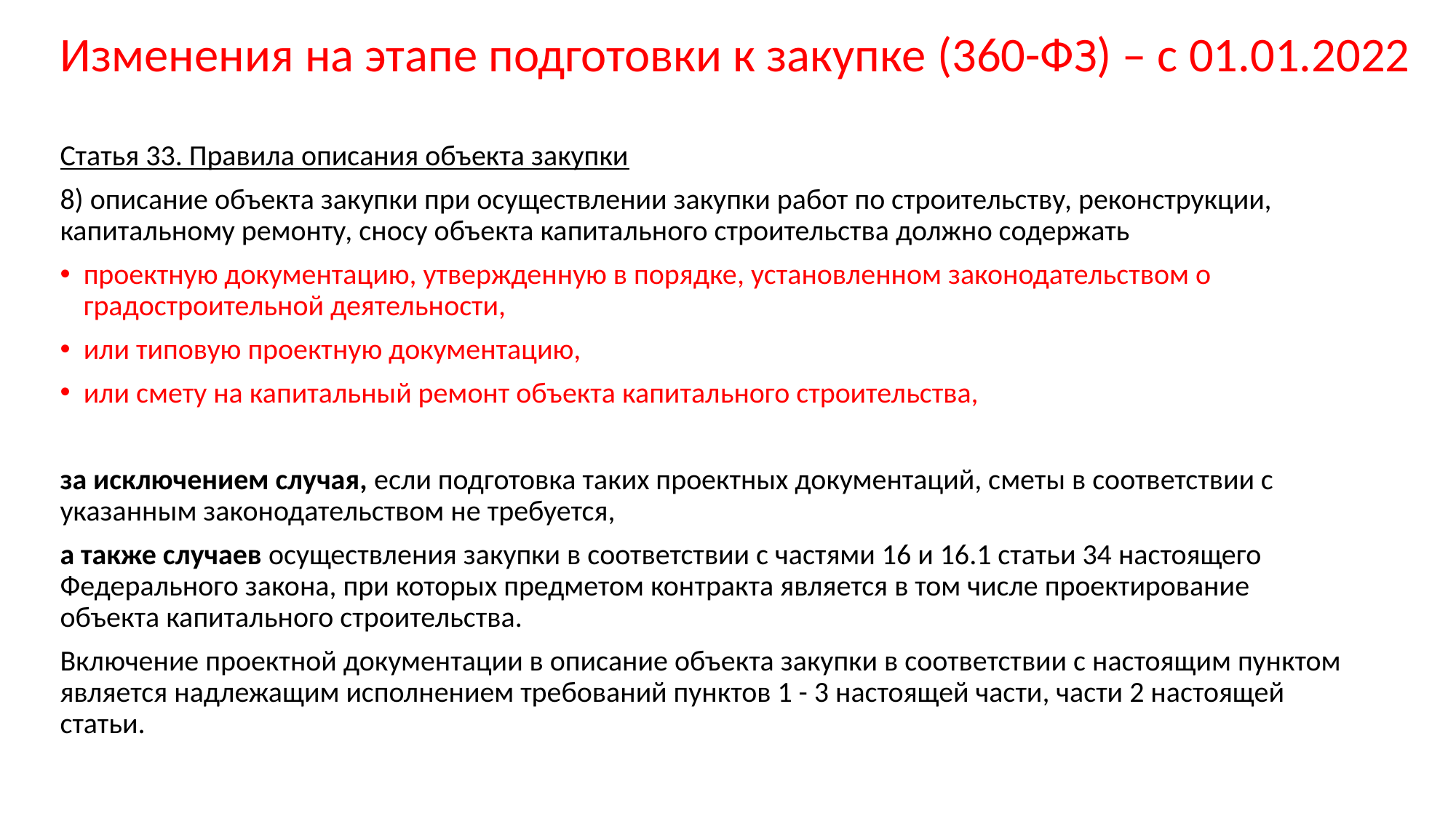

# Изменения на этапе подготовки к закупке (360-ФЗ) – с 01.01.2022
Статья 33. Правила описания объекта закупки
8) описание объекта закупки при осуществлении закупки работ по строительству, реконструкции, капитальному ремонту, сносу объекта капитального строительства должно содержать
проектную документацию, утвержденную в порядке, установленном законодательством о градостроительной деятельности,
или типовую проектную документацию,
или смету на капитальный ремонт объекта капитального строительства,

за исключением случая, если подготовка таких проектных документаций, сметы в соответствии с указанным законодательством не требуется,
а также случаев осуществления закупки в соответствии с частями 16 и 16.1 статьи 34 настоящего Федерального закона, при которых предметом контракта является в том числе проектирование объекта капитального строительства.
Включение проектной документации в описание объекта закупки в соответствии с настоящим пунктом является надлежащим исполнением требований пунктов 1 - 3 настоящей части, части 2 настоящей статьи.